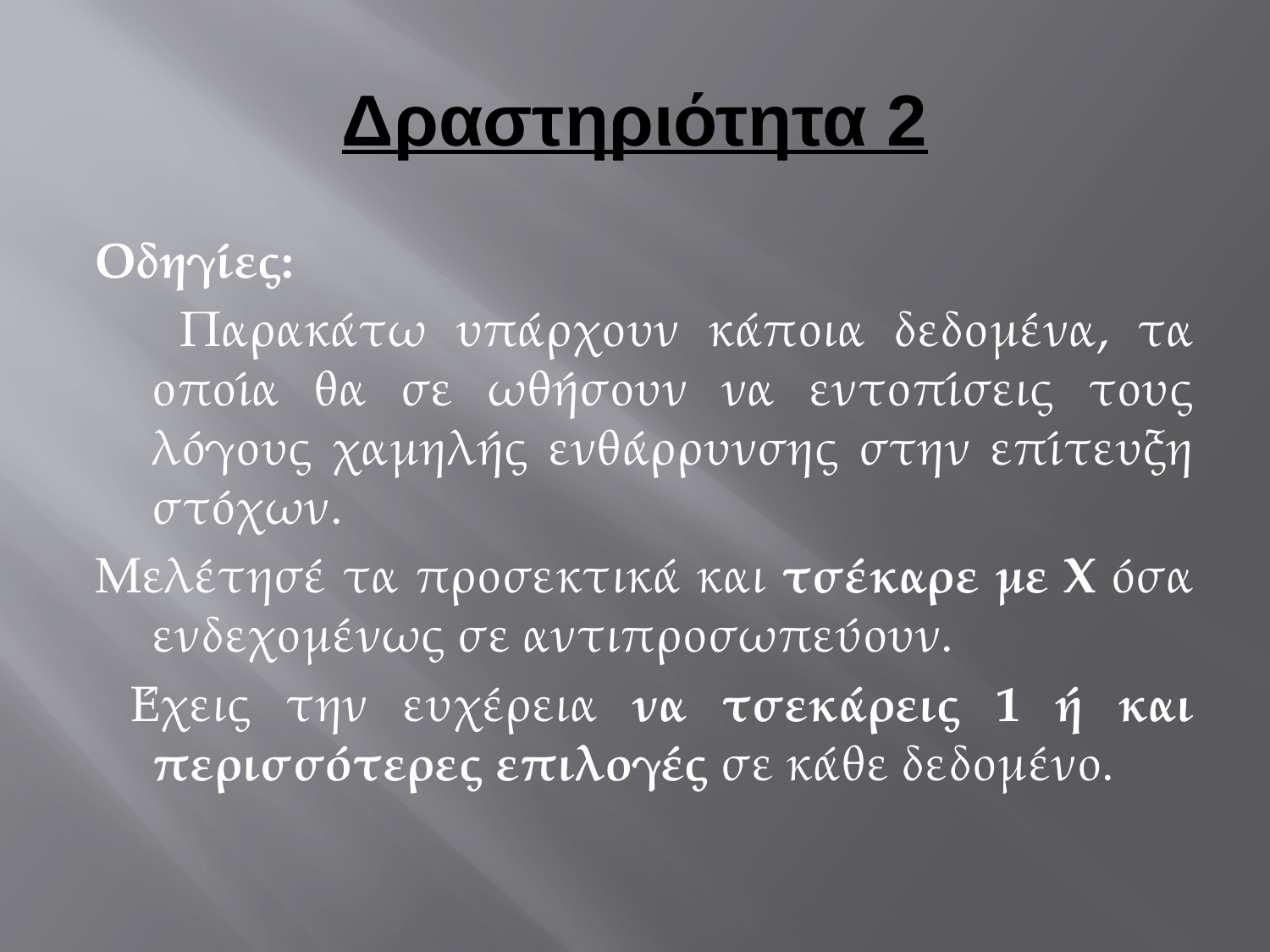

# Δραστηριότητα 2
Οδηγίες:
   Παρακάτω υπάρχουν κάποια δεδομένα, τα οποία θα σε ωθήσουν να εντοπίσεις τους λόγους χαμηλής ενθάρρυνσης στην επίτευξη στόχων.
Μελέτησέ τα προσεκτικά και τσέκαρε με Χ όσα ενδεχομένως σε αντιπροσωπεύουν.
 Έχεις την ευχέρεια να τσεκάρεις 1 ή και περισσότερες επιλογές σε κάθε δεδομένο.